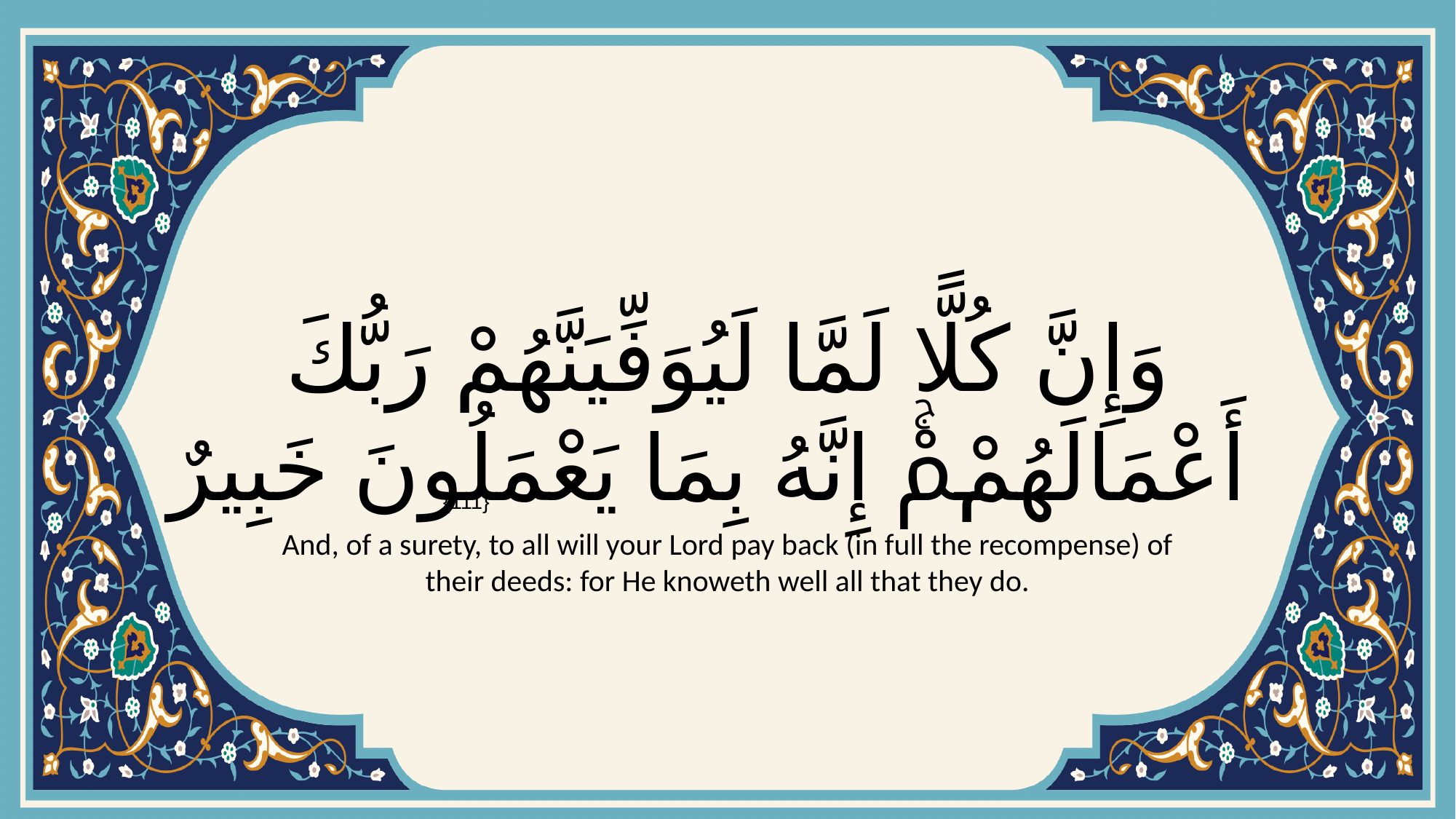

# وَإِنَّ كُلًّا لَمَّا لَيُوَفِّيَنَّهُمْ رَبُّكَ أَعْمَالَهُمْۚ إِنَّهُ بِمَا يَعْمَلُونَ خَبِيرٌ
{111}
And, of a surety, to all will your Lord pay back (in full the recompense) of their deeds: for He knoweth well all that they do.